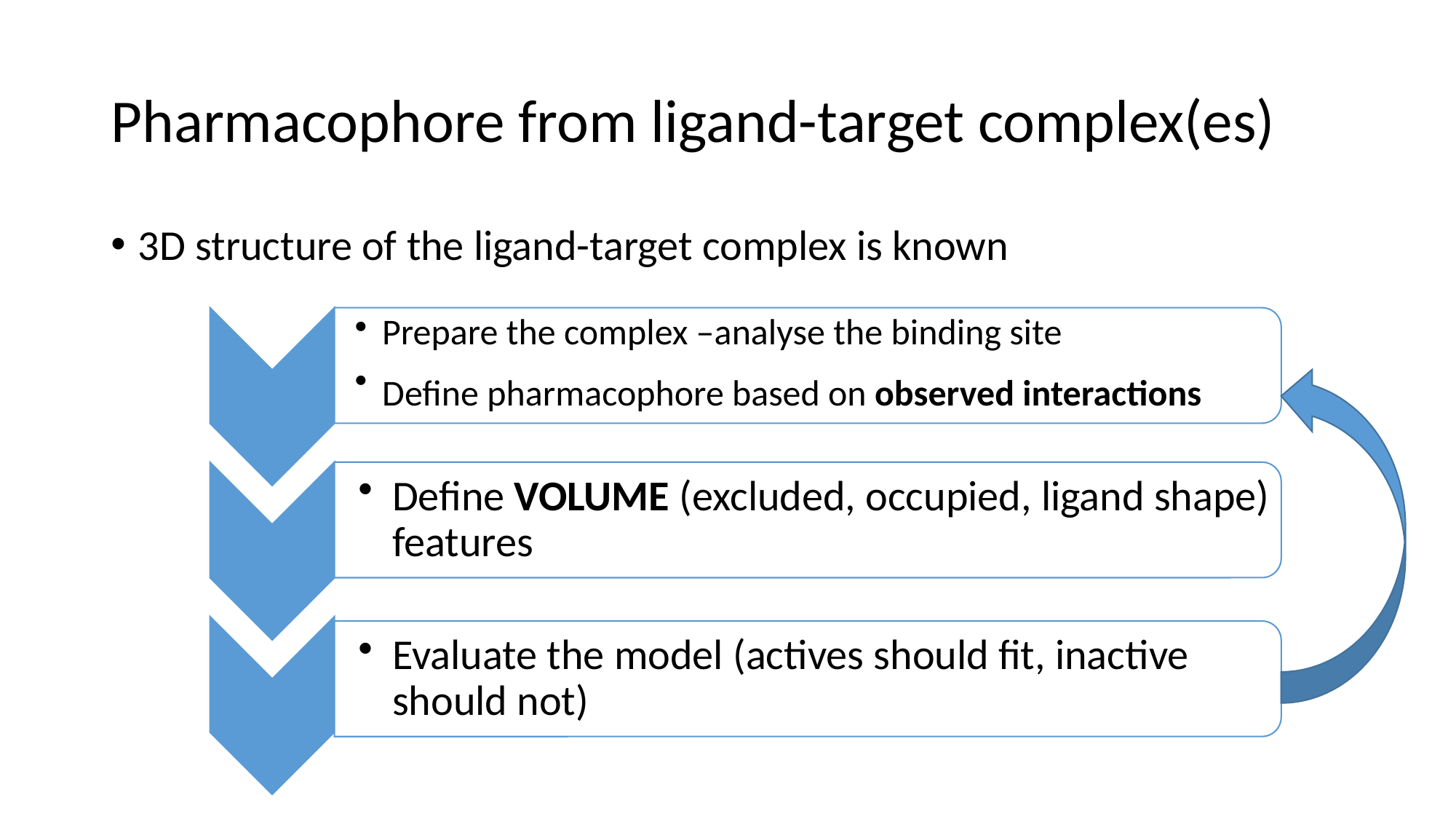

# Pharmacophore from ligand-target complex(es)
3D structure of the ligand-target complex is known

Prepare the complex –analyse the binding site
Define pharmacophore based on observed interactions

Define VOLUME (excluded, occupied, ligand shape) features

Evaluate the model (actives should fit, inactive should not)